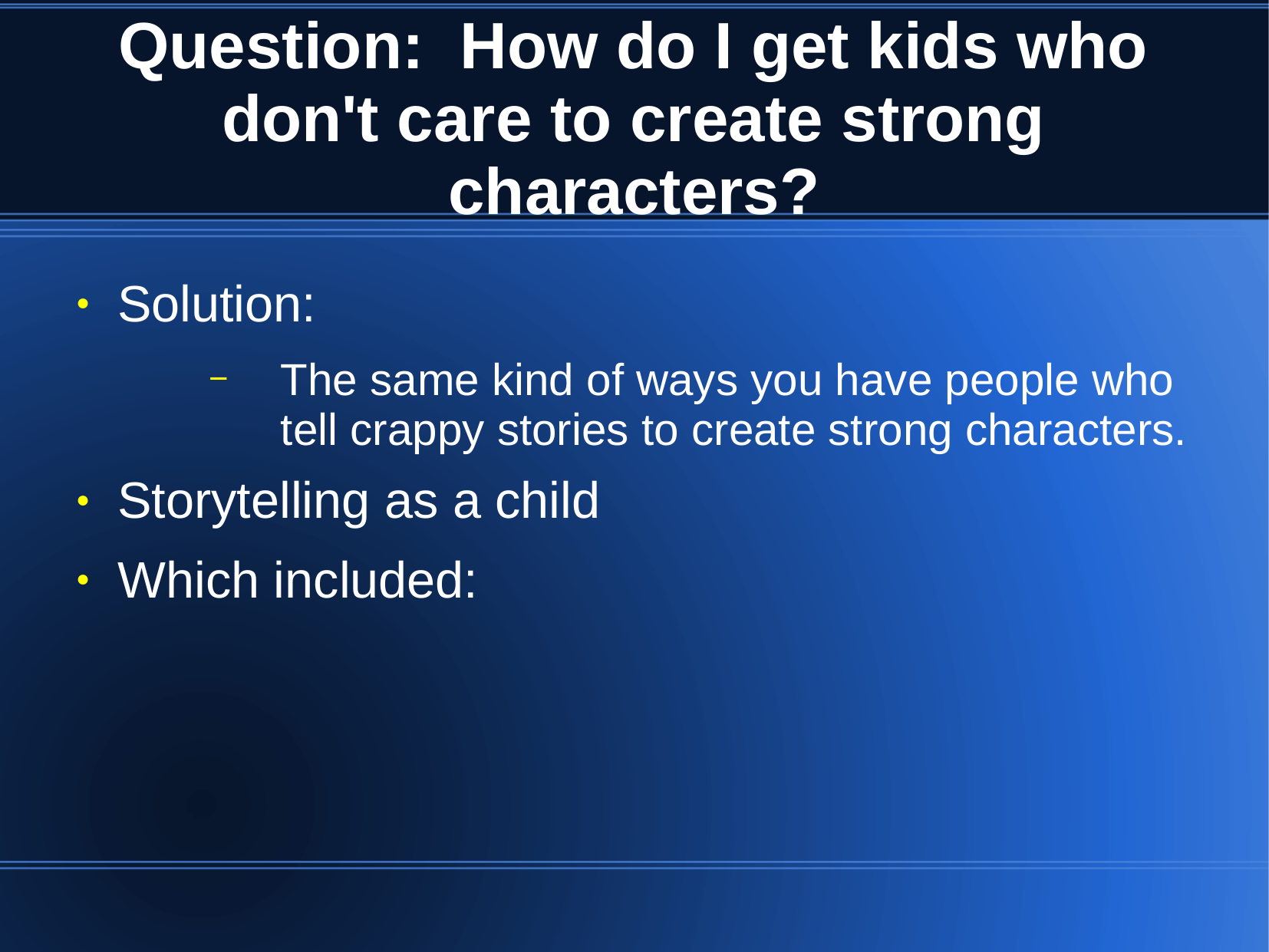

# Question:  How do I get kids who don't care to create strong characters?
Solution:
The same kind of ways you have people who tell crappy stories to create strong characters.
Storytelling as a child
Which included: